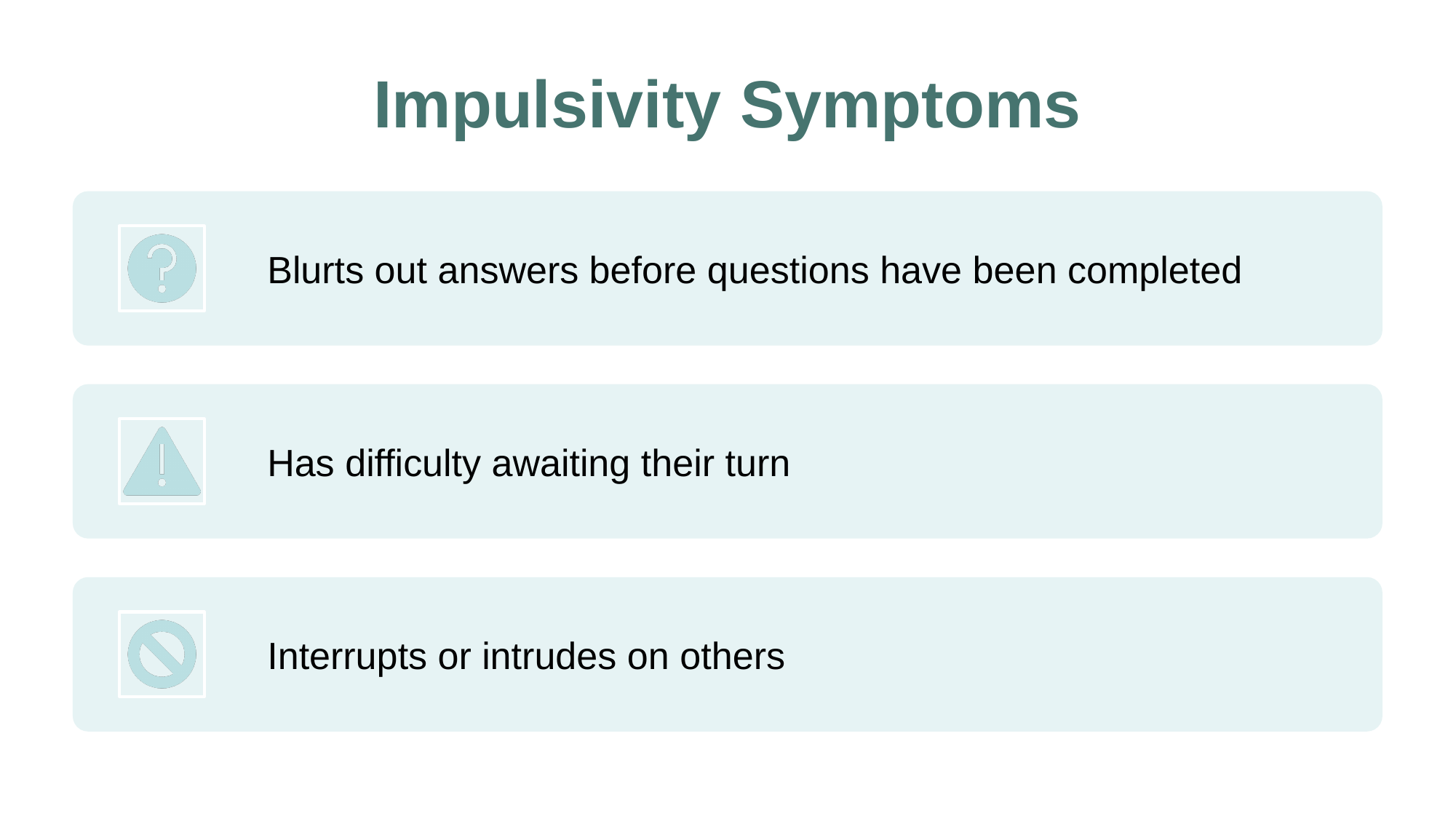

# Impulsivity Symptoms
Blurts out answers before questions have been completed
Has difficulty awaiting their turn
Interrupts or intrudes on others